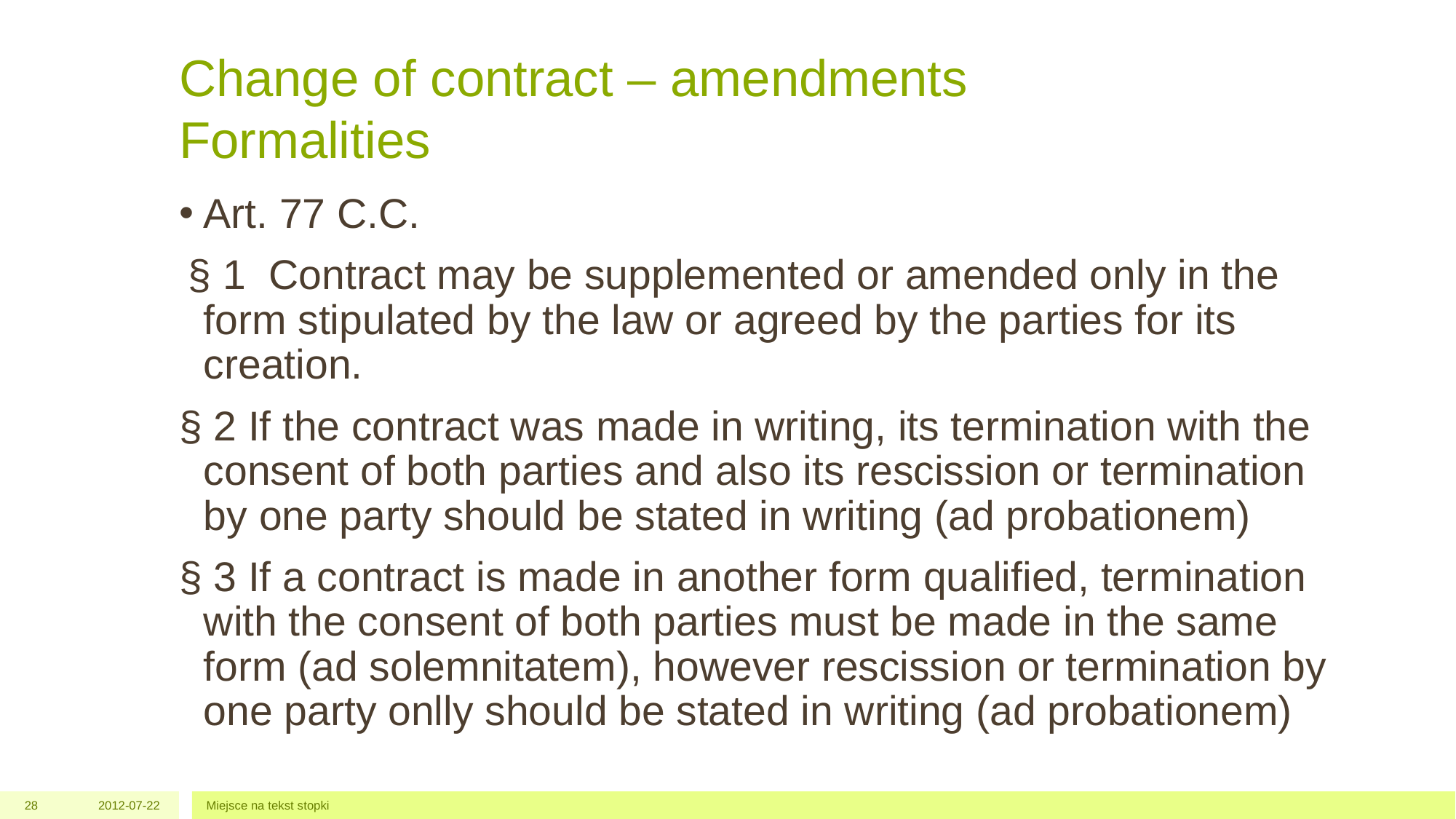

# Change of contract – amendments Formalities
Art. 77 C.C.
 § 1  Contract may be supplemented or amended only in the form stipulated by the law or agreed by the parties for its creation.
§ 2 If the contract was made in writing, its termination with the consent of both parties and also its rescission or termination by one party should be stated in writing (ad probationem)
§ 3 If a contract is made in another form qualified, termination with the consent of both parties must be made in the same form (ad solemnitatem), however rescission or termination by one party onlly should be stated in writing (ad probationem)
28
2012-07-22
Miejsce na tekst stopki